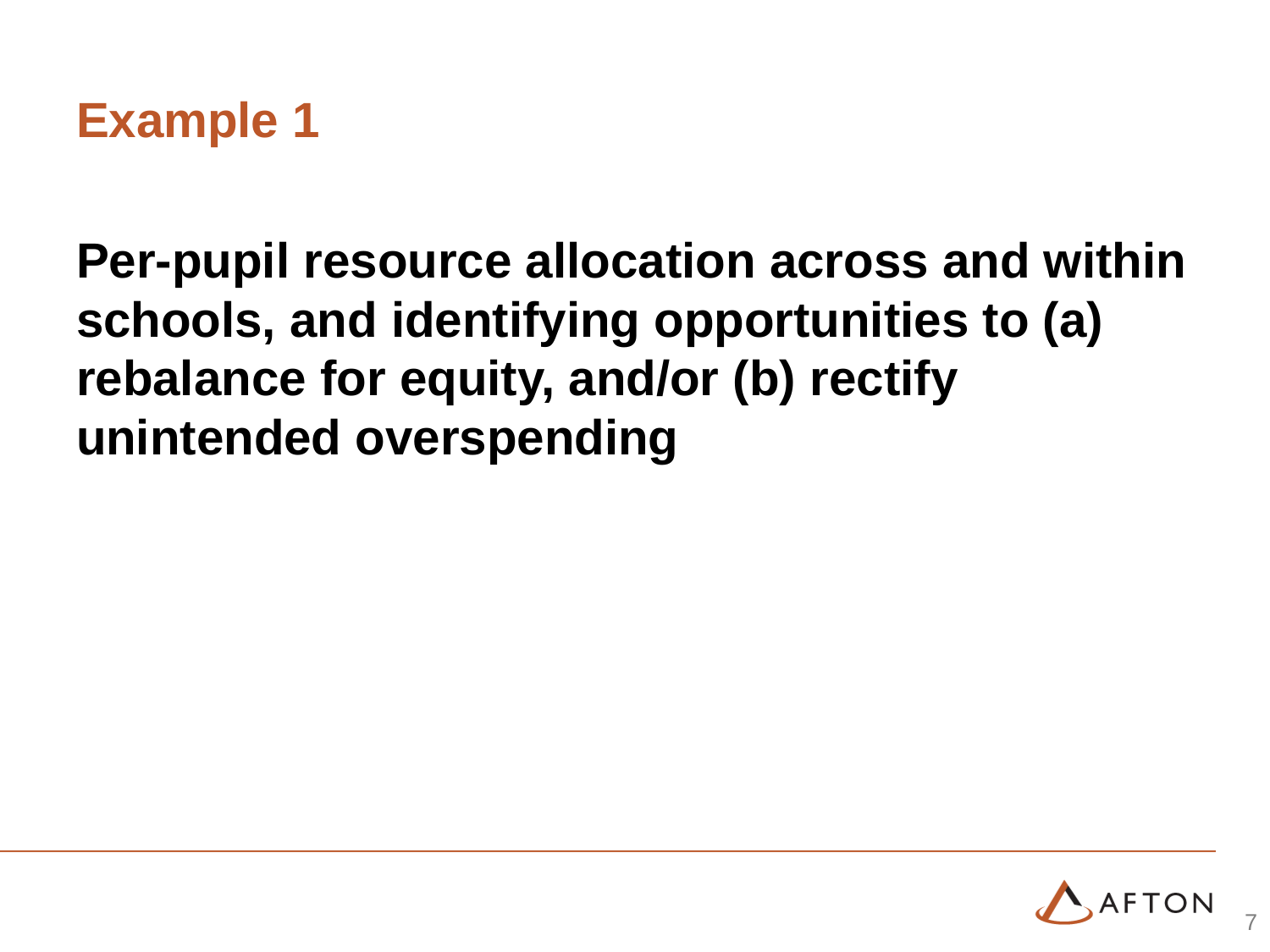

# Example 1
Per-pupil resource allocation across and within schools, and identifying opportunities to (a) rebalance for equity, and/or (b) rectify unintended overspending